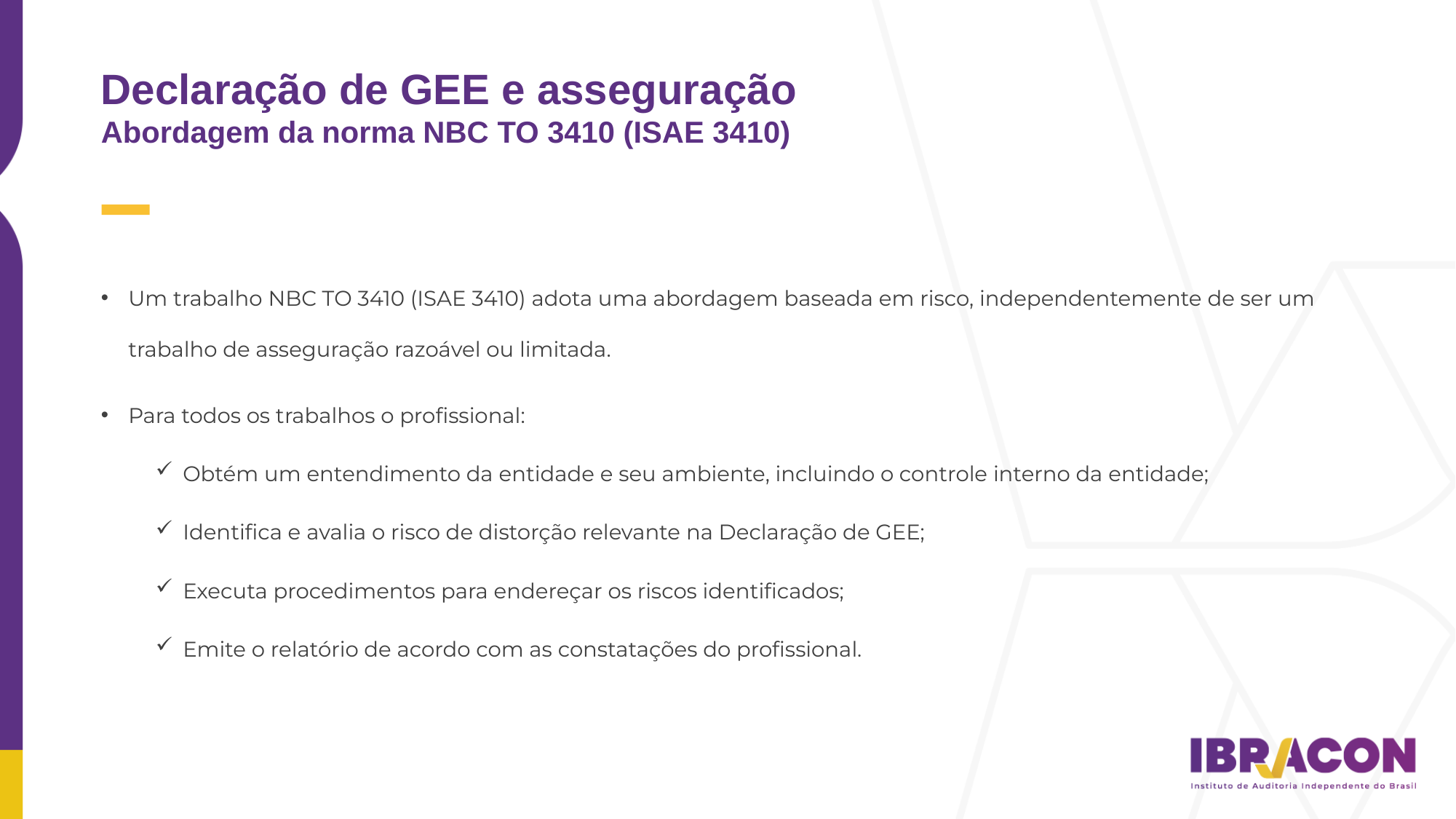

Declaração de GEE e asseguração
Abordagem da norma NBC TO 3410 (ISAE 3410)

Um trabalho NBC TO 3410 (ISAE 3410) adota uma abordagem baseada em risco, independentemente de ser um trabalho de asseguração razoável ou limitada.
Para todos os trabalhos o profissional:
Obtém um entendimento da entidade e seu ambiente, incluindo o controle interno da entidade;
Identifica e avalia o risco de distorção relevante na Declaração de GEE;
Executa procedimentos para endereçar os riscos identificados;
Emite o relatório de acordo com as constatações do profissional.